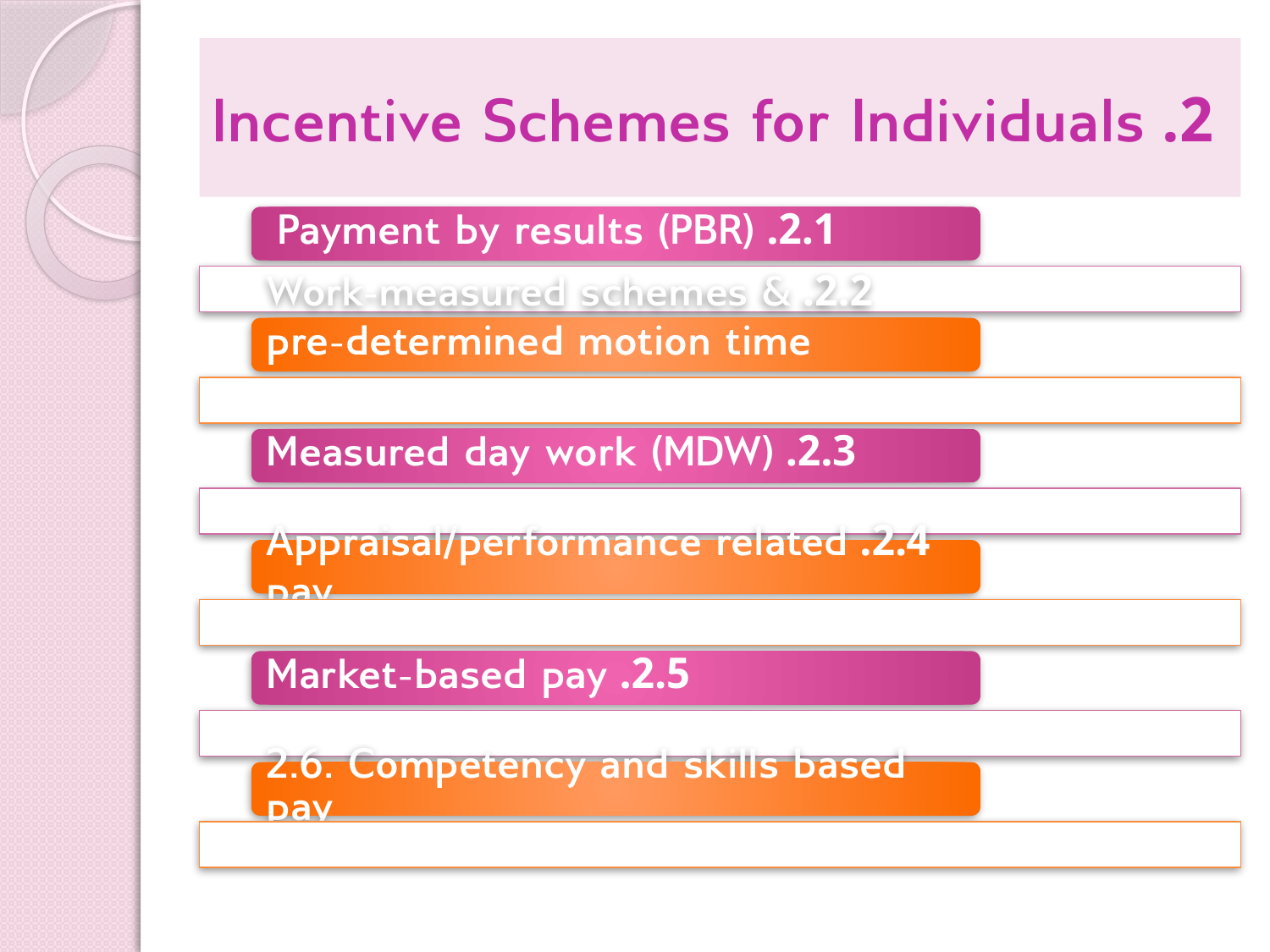

# 2. Incentive Schemes for Individuals
2.6. Competency and skills based pay